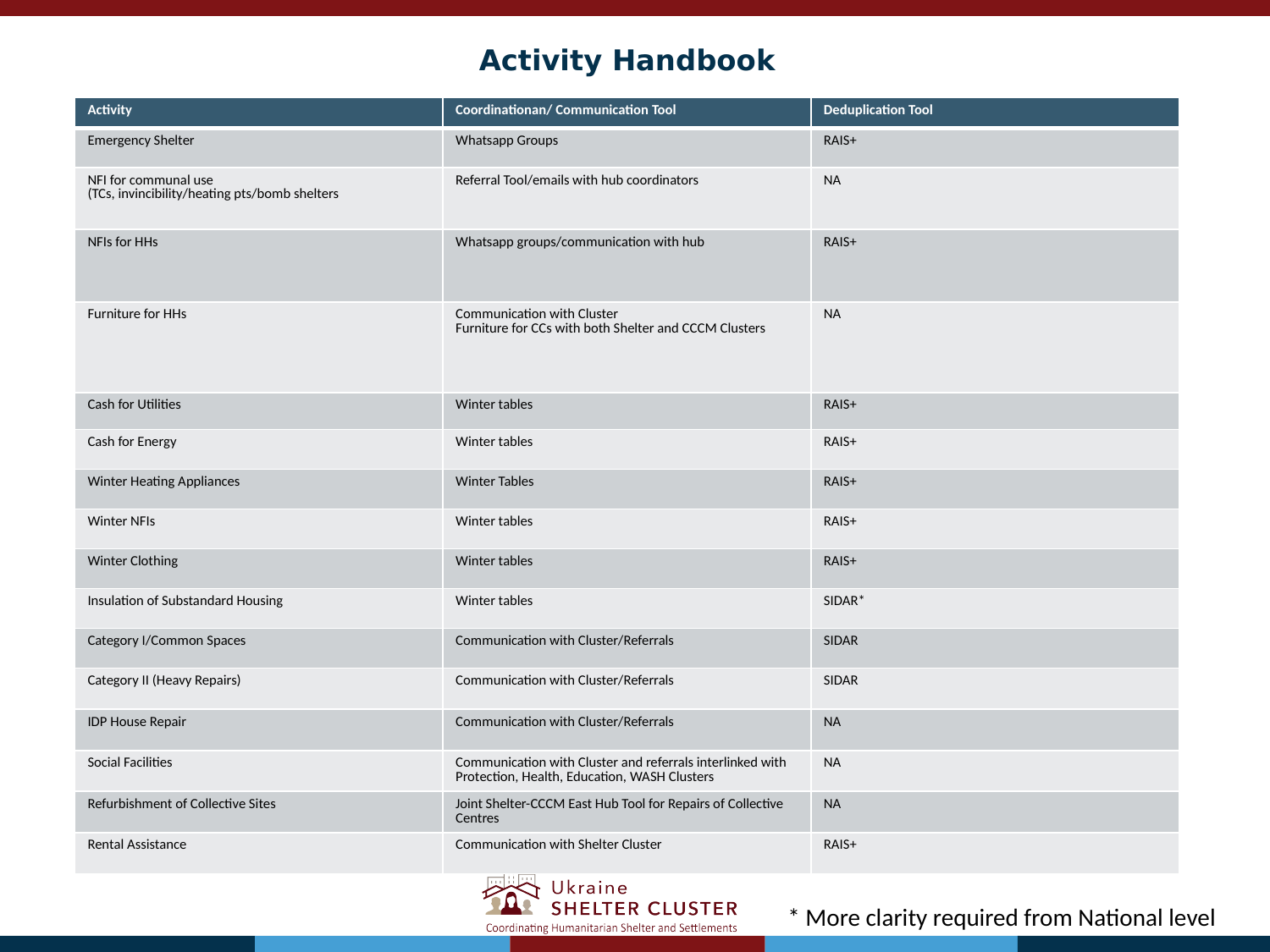

# Activity Handbook
| Activity | Coordinationan/ Communication Tool | Deduplication Tool |
| --- | --- | --- |
| Emergency Shelter | Whatsapp Groups | RAIS+ |
| NFI for communal use (TCs, invincibility/heating pts/bomb shelters | Referral Tool/emails with hub coordinators | NA |
| NFIs for HHs | Whatsapp groups/communication with hub | RAIS+ |
| Furniture for HHs | Communication with Cluster Furniture for CCs with both Shelter and CCCM Clusters | NA |
| Cash for Utilities | Winter tables | RAIS+ |
| Cash for Energy | Winter tables | RAIS+ |
| Winter Heating Appliances | Winter Tables | RAIS+ |
| Winter NFIs | Winter tables | RAIS+ |
| Winter Clothing | Winter tables | RAIS+ |
| Insulation of Substandard Housing | Winter tables | SIDAR\* |
| Category I/Common Spaces | Communication with Cluster/Referrals | SIDAR |
| Category II (Heavy Repairs) | Communication with Cluster/Referrals | SIDAR |
| IDP House Repair | Communication with Cluster/Referrals | NA |
| Social Facilities | Communication with Cluster and referrals interlinked with Protection, Health, Education, WASH Clusters | NA |
| Refurbishment of Collective Sites | Joint Shelter-CCCM East Hub Tool for Repairs of Collective Centres | NA |
| Rental Assistance | Communication with Shelter Cluster | RAIS+ |
* More clarity required from National level